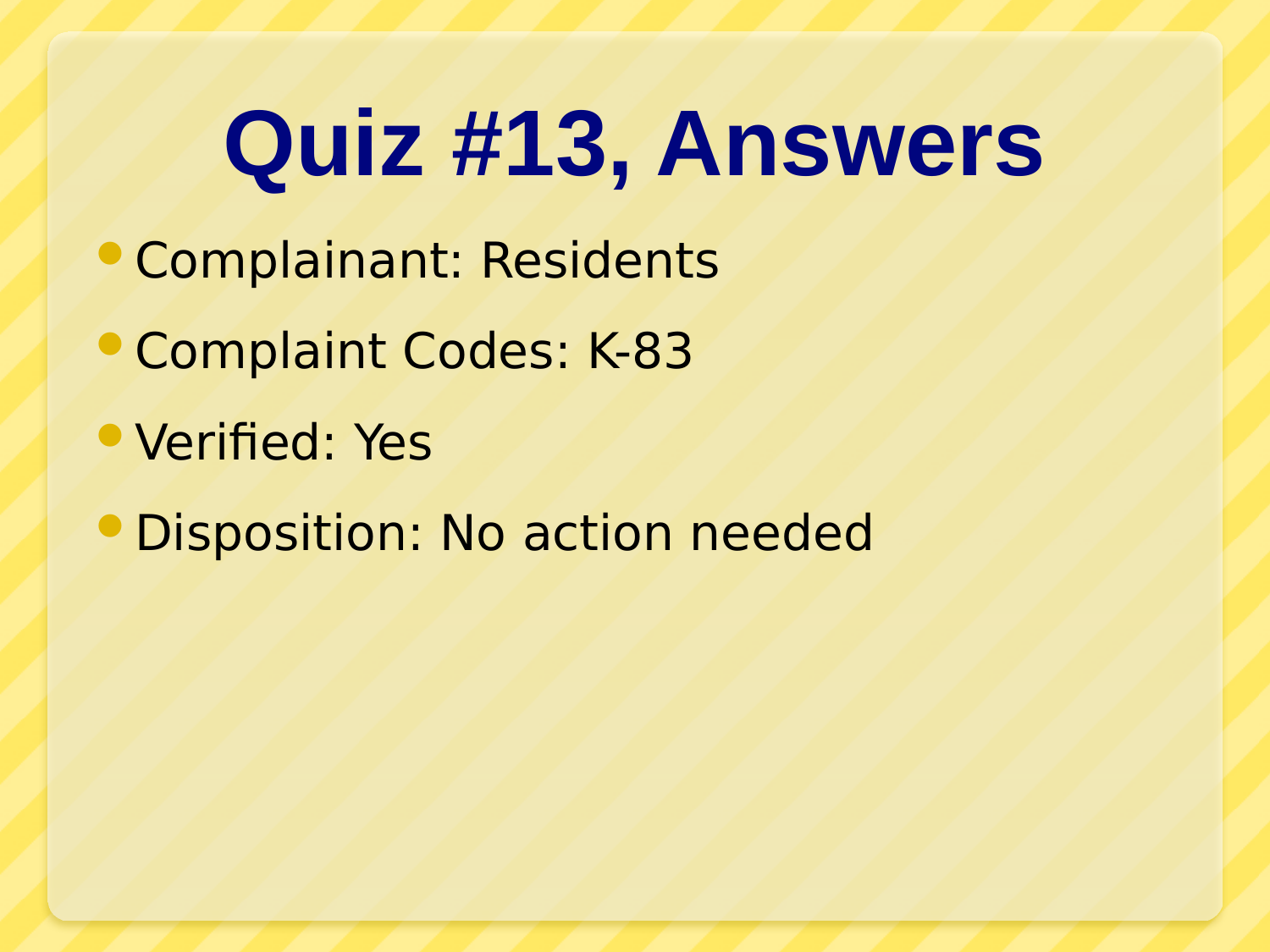

# Quiz #13, Answers
Complainant: Residents
Complaint Codes: K-83
Verified: Yes
Disposition: No action needed